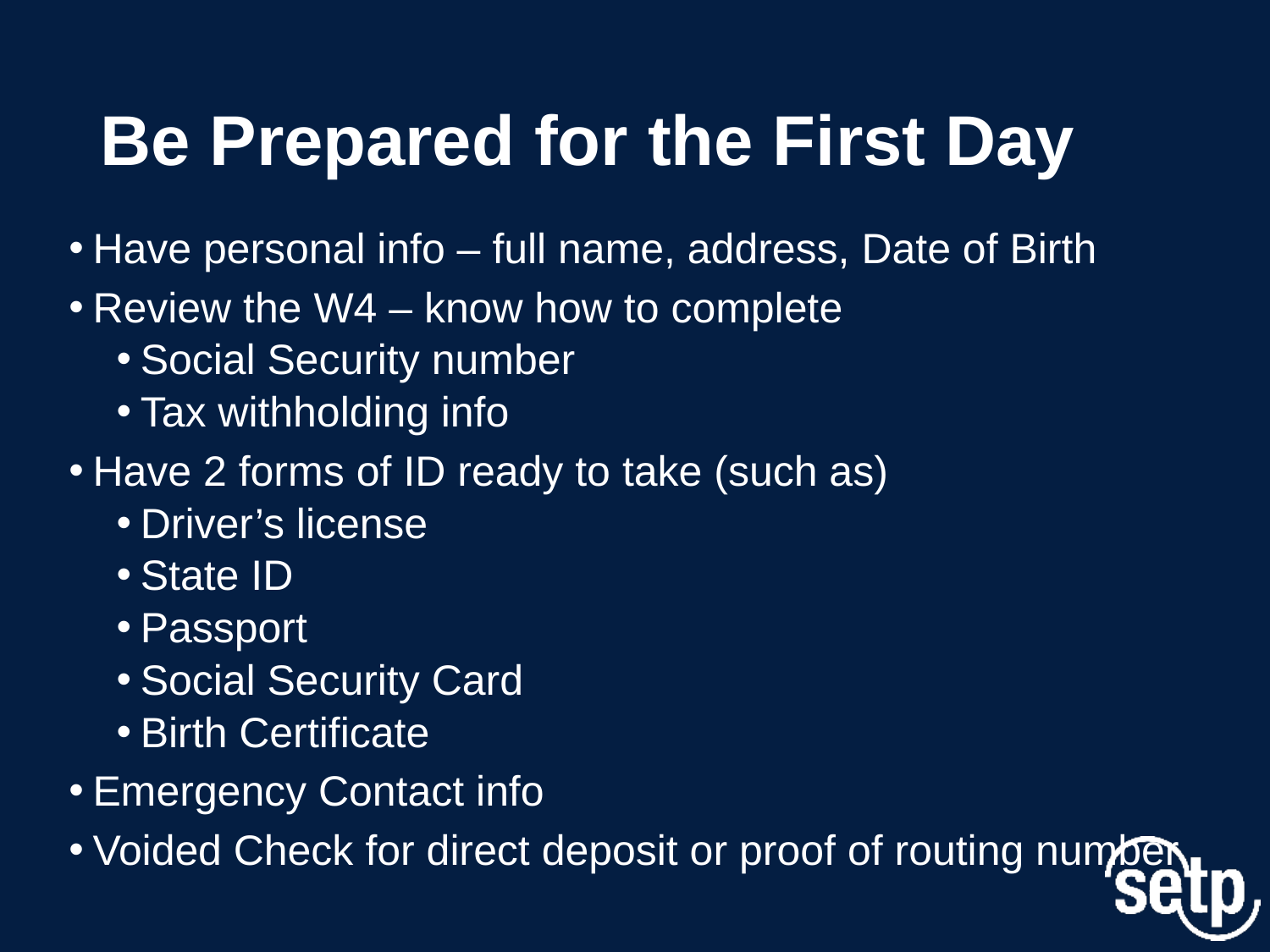

# Be Prepared for the First Day
Have personal info – full name, address, Date of Birth
Review the W4 – know how to complete
Social Security number
Tax withholding info
Have 2 forms of ID ready to take (such as)
Driver’s license
State ID
Passport
Social Security Card
Birth Certificate
Emergency Contact info
Voided Check for direct deposit or proof of routing number